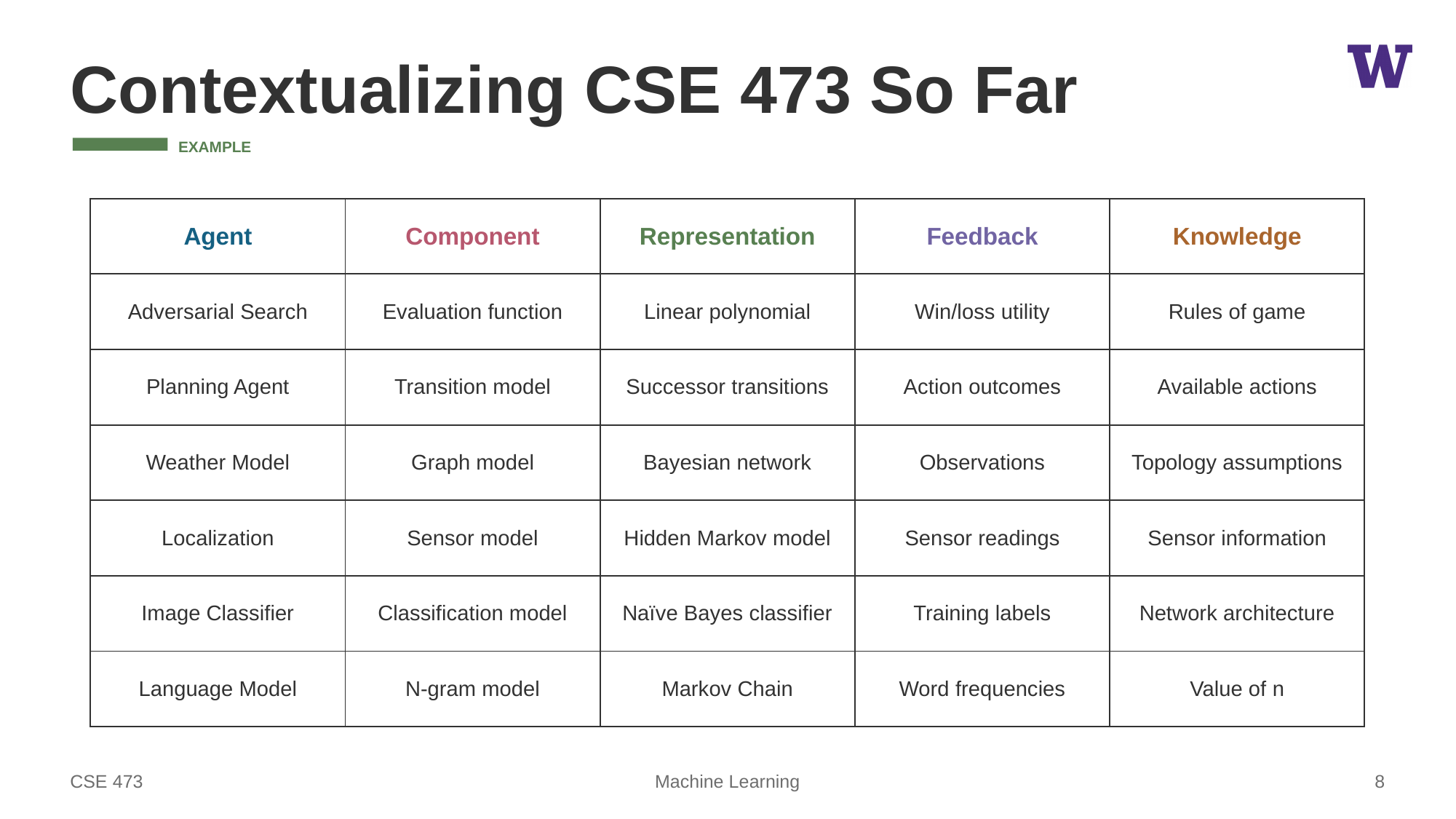

# Contextualizing CSE 473 So Far
| Agent | Component | Representation | Feedback | Knowledge |
| --- | --- | --- | --- | --- |
| Adversarial Search | Evaluation function | Linear polynomial | Win/loss utility | Rules of game |
| Planning Agent | Transition model | Successor transitions | Action outcomes | Available actions |
| Weather Model | Graph model | Bayesian network | Observations | Topology assumptions |
| Localization | Sensor model | Hidden Markov model | Sensor readings | Sensor information |
| Image Classifier | Classification model | Naïve Bayes classifier | Training labels | Network architecture |
| Language Model | N-gram model | Markov Chain | Word frequencies | Value of n |
CSE 473
8